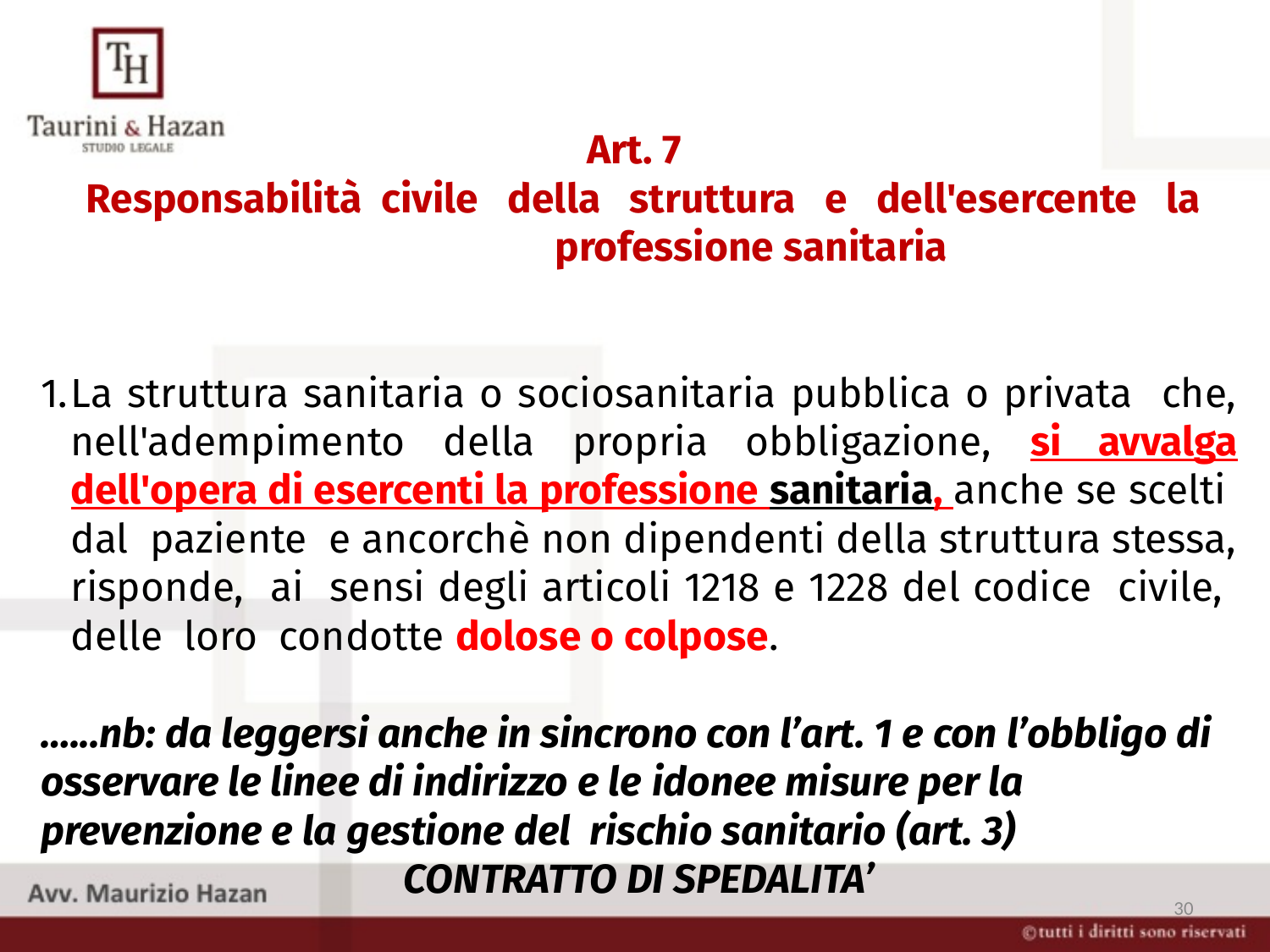

Art. 7
 Responsabilità  civile   della   struttura   e   dell'esercente   la
                        professione sanitaria

La struttura sanitaria o sociosanitaria pubblica o privata  che, nell'adempimento della propria obbligazione, si avvalga dell'opera di esercenti la professione sanitaria, anche se scelti  dal  paziente  e ancorchè non dipendenti della struttura stessa, risponde,  ai  sensi degli articoli 1218 e 1228 del codice  civile,  delle  loro  condotte dolose o colpose.

…...nb: da leggersi anche in sincrono con l’art. 1 e con l’obbligo di osservare le linee di indirizzo e le idonee misure per la prevenzione e la gestione del  rischio sanitario (art. 3)
CONTRATTO DI SPEDALITA’
30